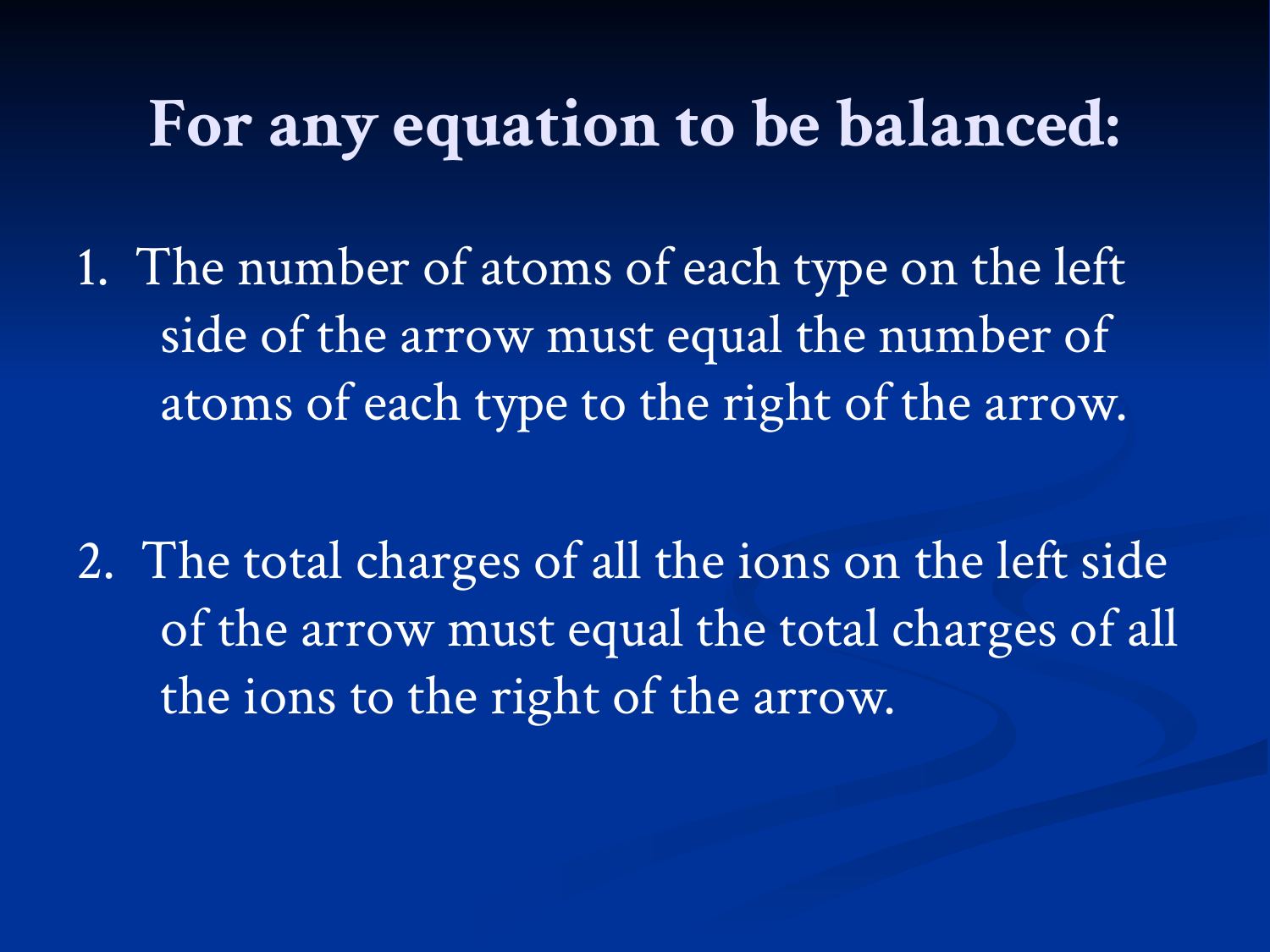

# For any equation to be balanced:
1.  The number of atoms of each type on the left side of the arrow must equal the number of atoms of each type to the right of the arrow.

2.  The total charges of all the ions on the left side of the arrow must equal the total charges of all the ions to the right of the arrow.